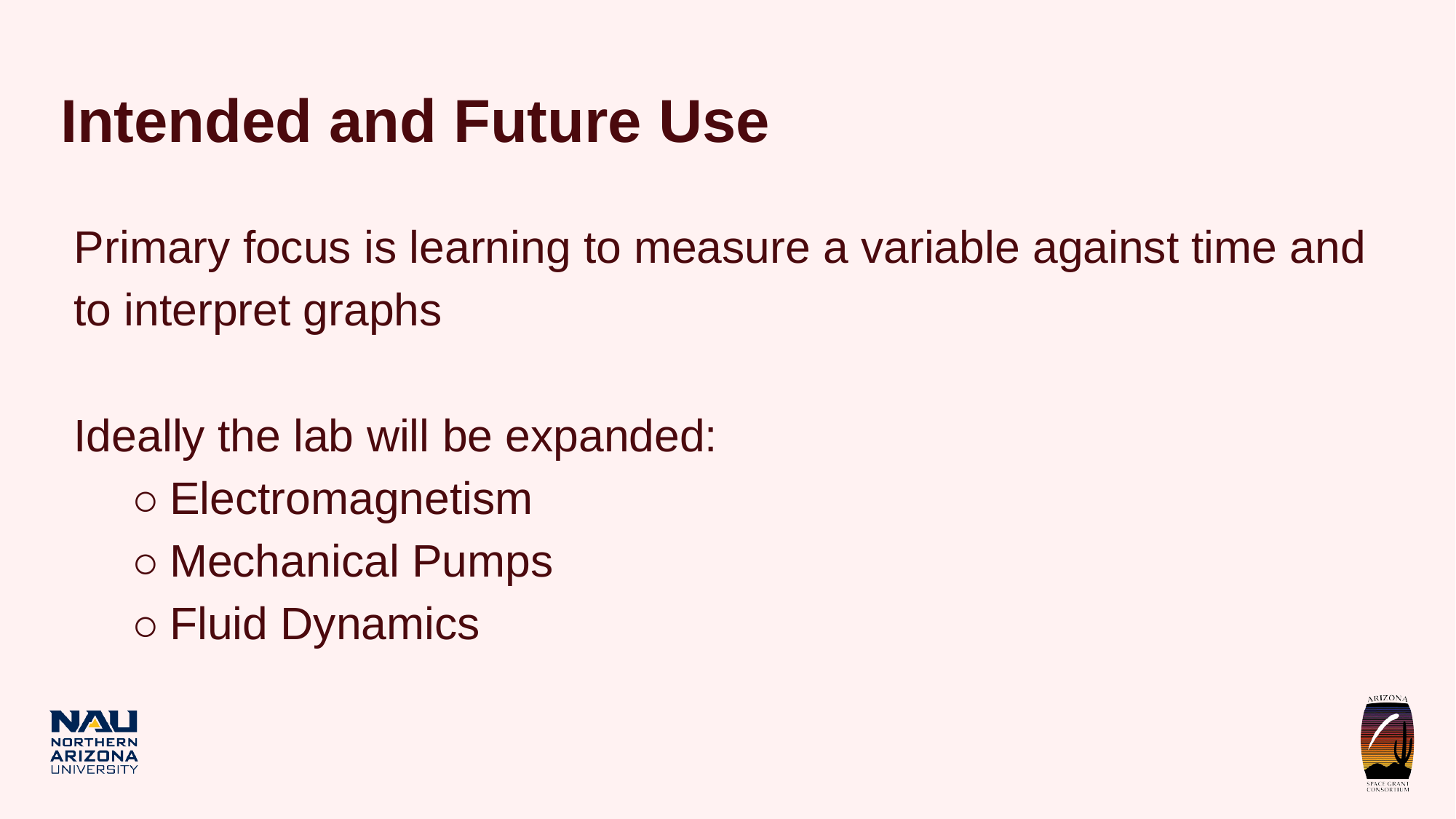

# Intended and Future Use
Primary focus is learning to measure a variable against time and to interpret graphs

Ideally the lab will be expanded:
Electromagnetism
Mechanical Pumps
Fluid Dynamics